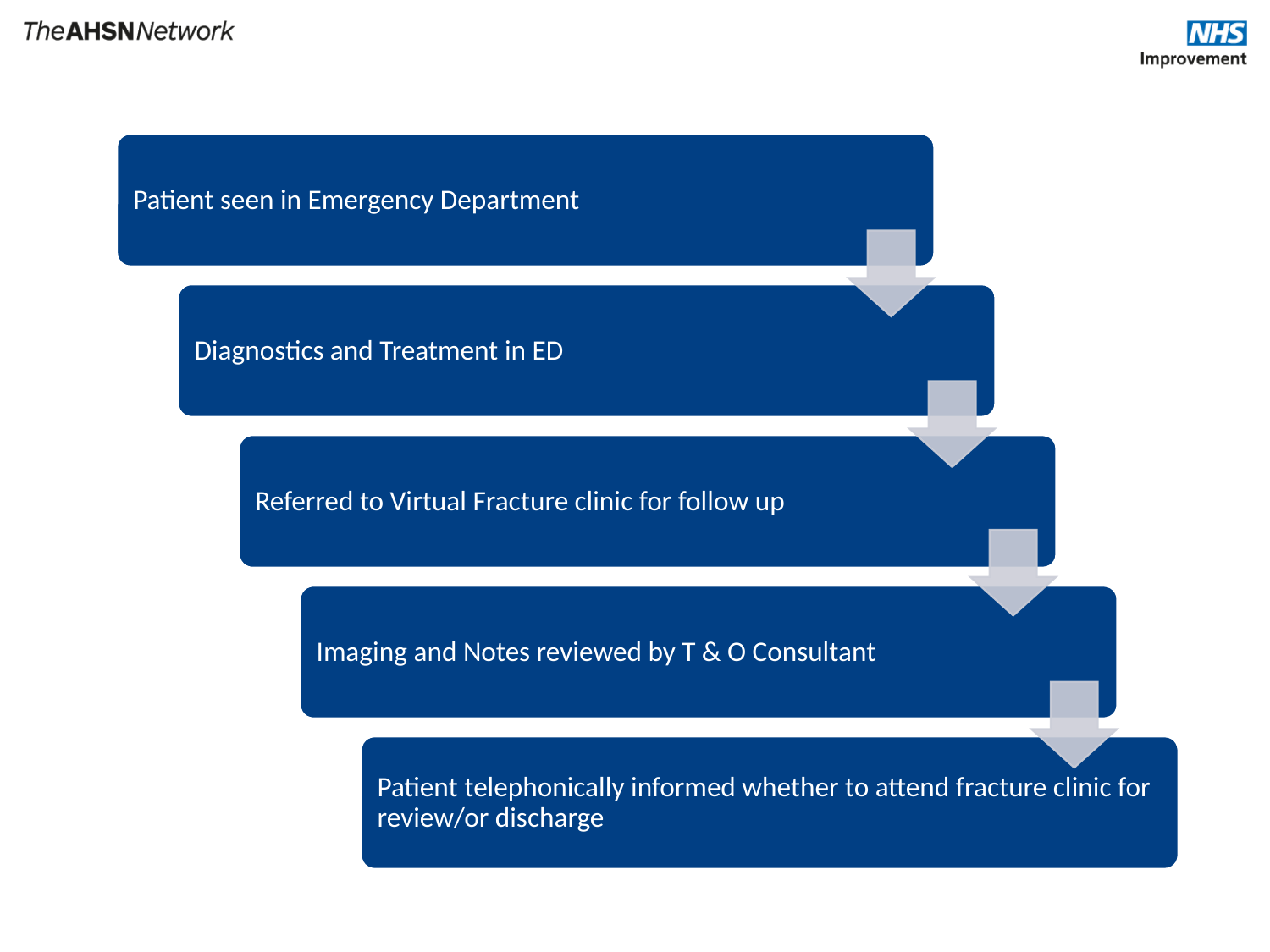

Patient seen in Emergency Department
Diagnostics and Treatment in ED
Referred to Virtual Fracture clinic for follow up
Imaging and Notes reviewed by T & O Consultant
Patient telephonically informed whether to attend fracture clinic for review/or discharge